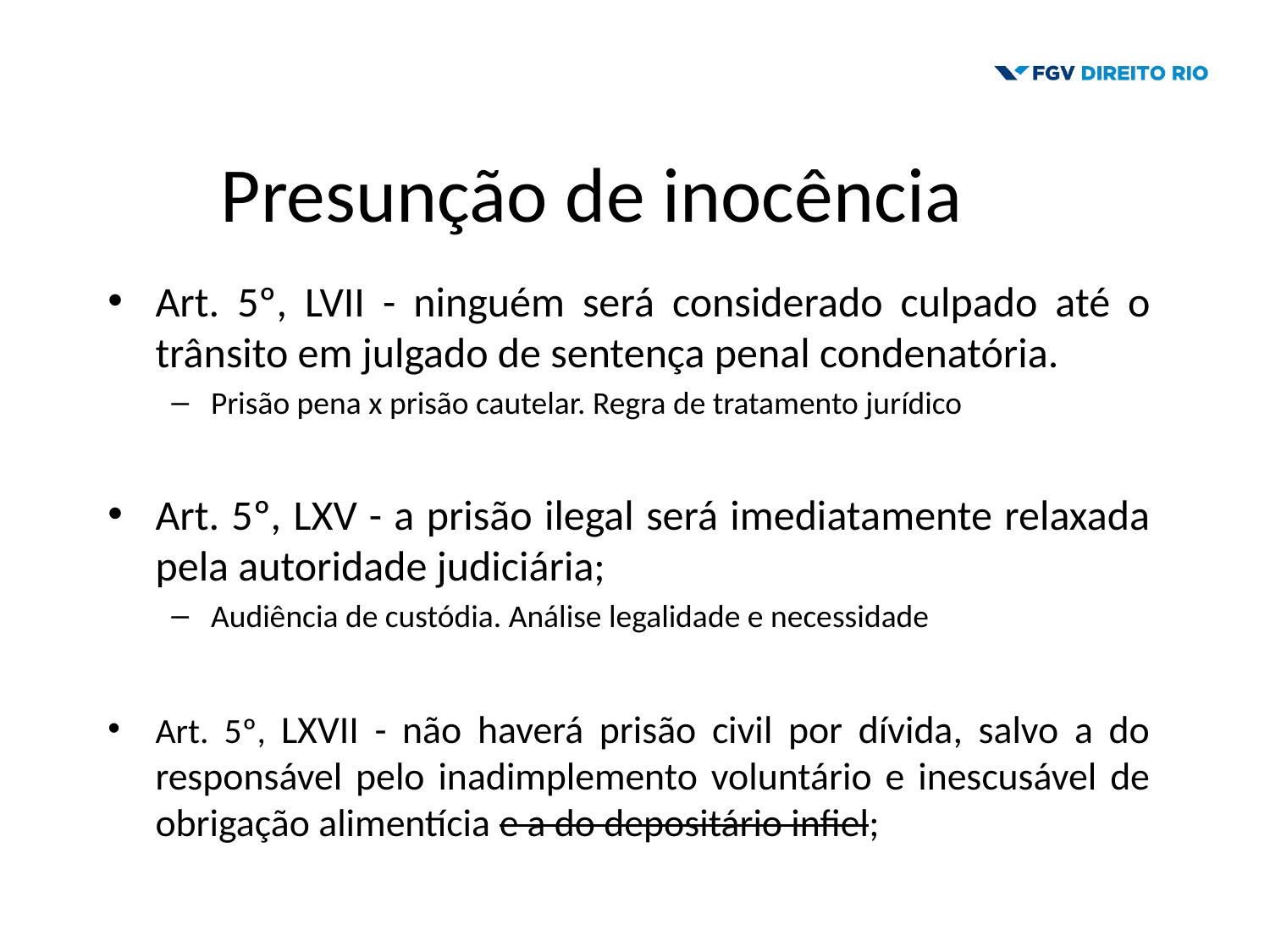

# Presunção de inocência
Art. 5º, LVII - ninguém será considerado culpado até o trânsito em julgado de sentença penal condenatória.
Prisão pena x prisão cautelar. Regra de tratamento jurídico

Art. 5º, LXV - a prisão ilegal será imediatamente relaxada pela autoridade judiciária;
Audiência de custódia. Análise legalidade e necessidade

Art. 5º, LXVII - não haverá prisão civil por dívida, salvo a do responsável pelo inadimplemento voluntário e inescusável de obrigação alimentícia e a do depositário infiel;